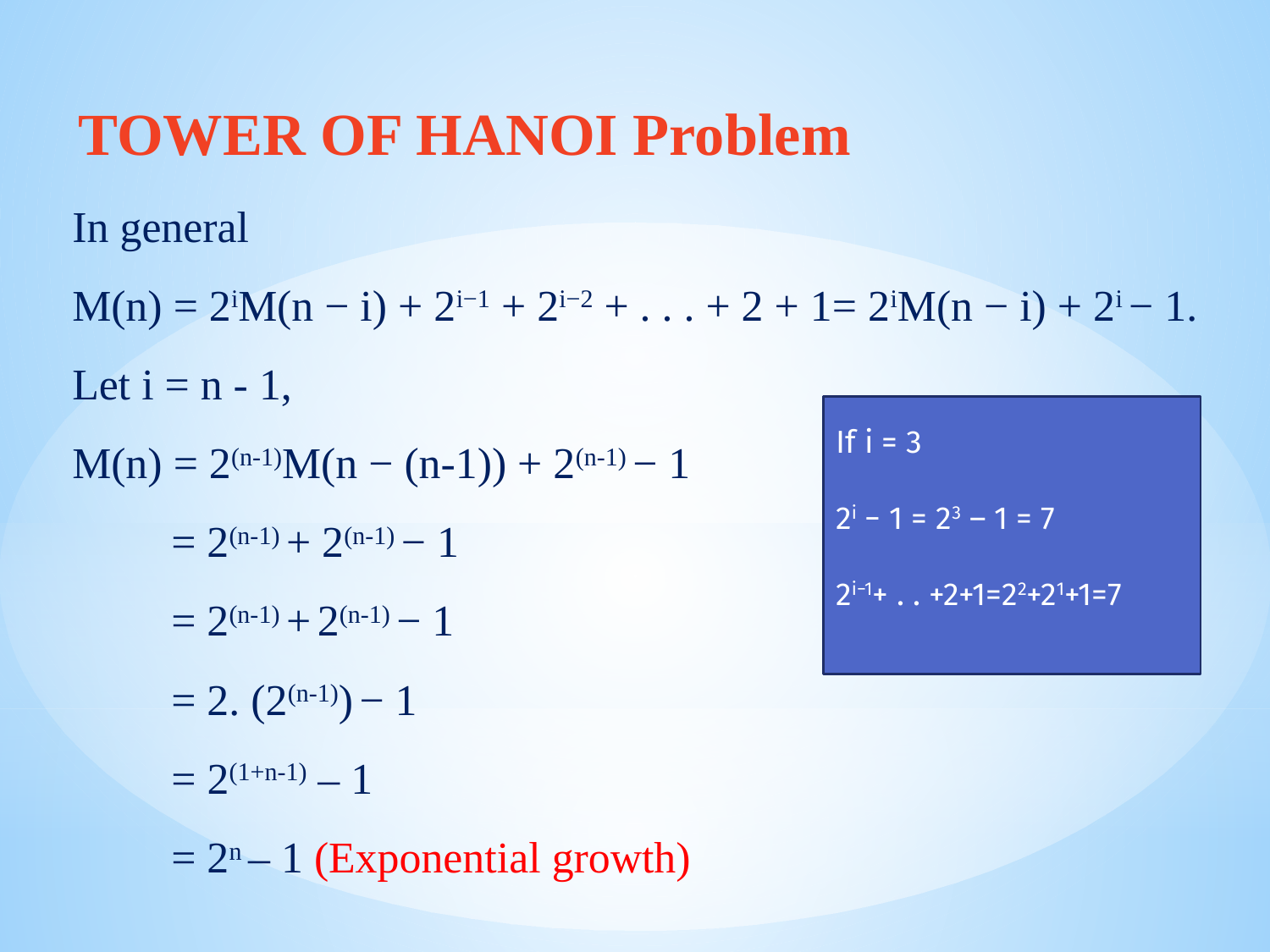

TOWER OF HANOI Problem
In general
M(n) = 2iM(n − i) + 2i−1 + 2i−2 + . . . + 2 + 1= 2iM(n − i) + 2i − 1.
Let i = n - 1,
M(n) = 2(n-1)M(n − (n-1)) + 2(n-1) − 1
         = 2(n-1) + 2(n-1) − 1
         = 2(n-1) + 2(n-1) − 1
         = 2. (2(n-1)) − 1
         = 2(1+n-1) – 1
         = 2n – 1 (Exponential growth)

If i = 3

2i − 1 = 23 – 1 = 7

2i−1+ . . +2+1=22+21+1=7